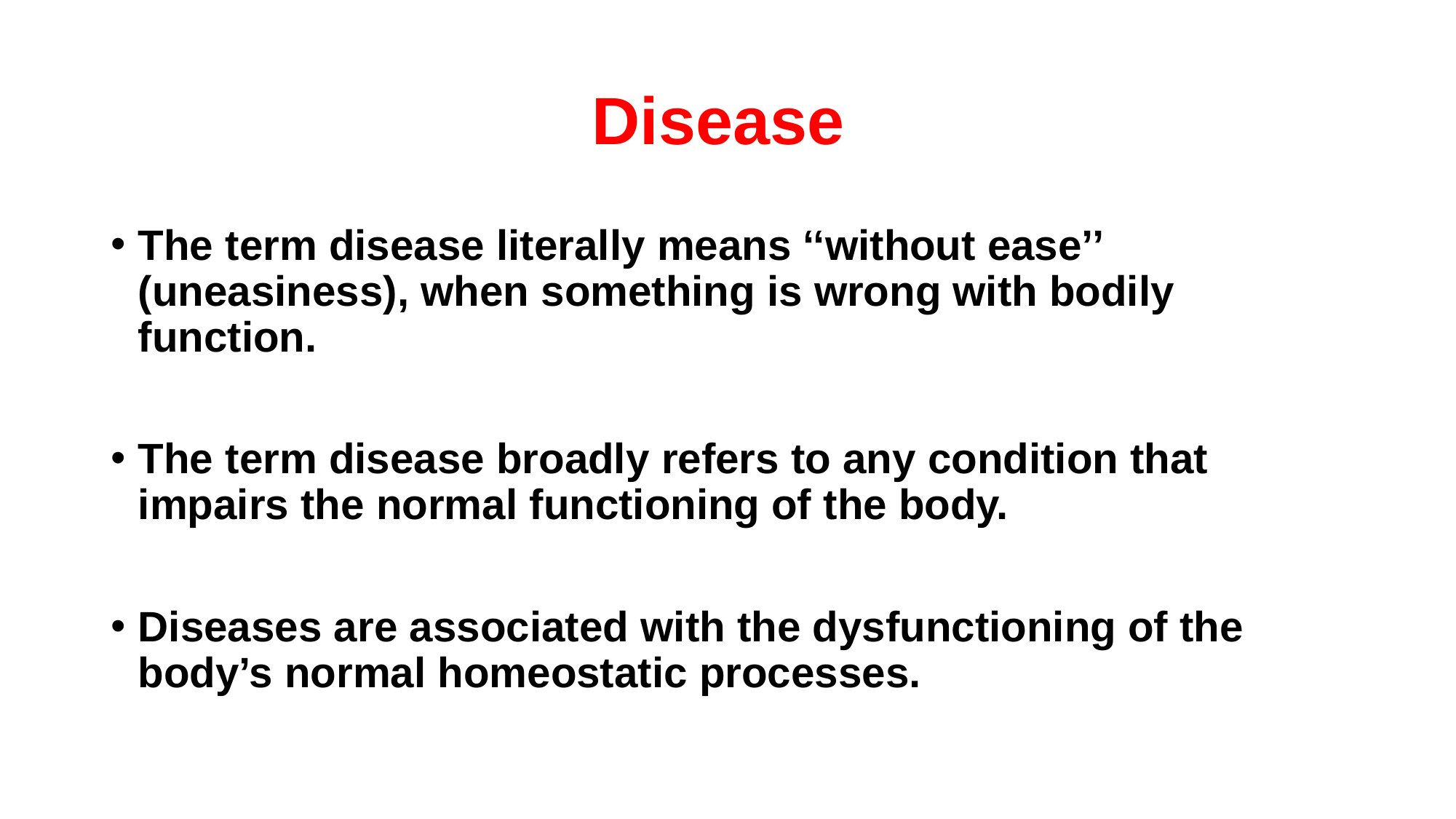

# Disease
The term disease literally means ‘‘without ease’’ (uneasiness), when something is wrong with bodily function.

The term disease broadly refers to any condition that impairs the normal functioning of the body.

Diseases are associated with the dysfunctioning of the body’s normal homeostatic processes.